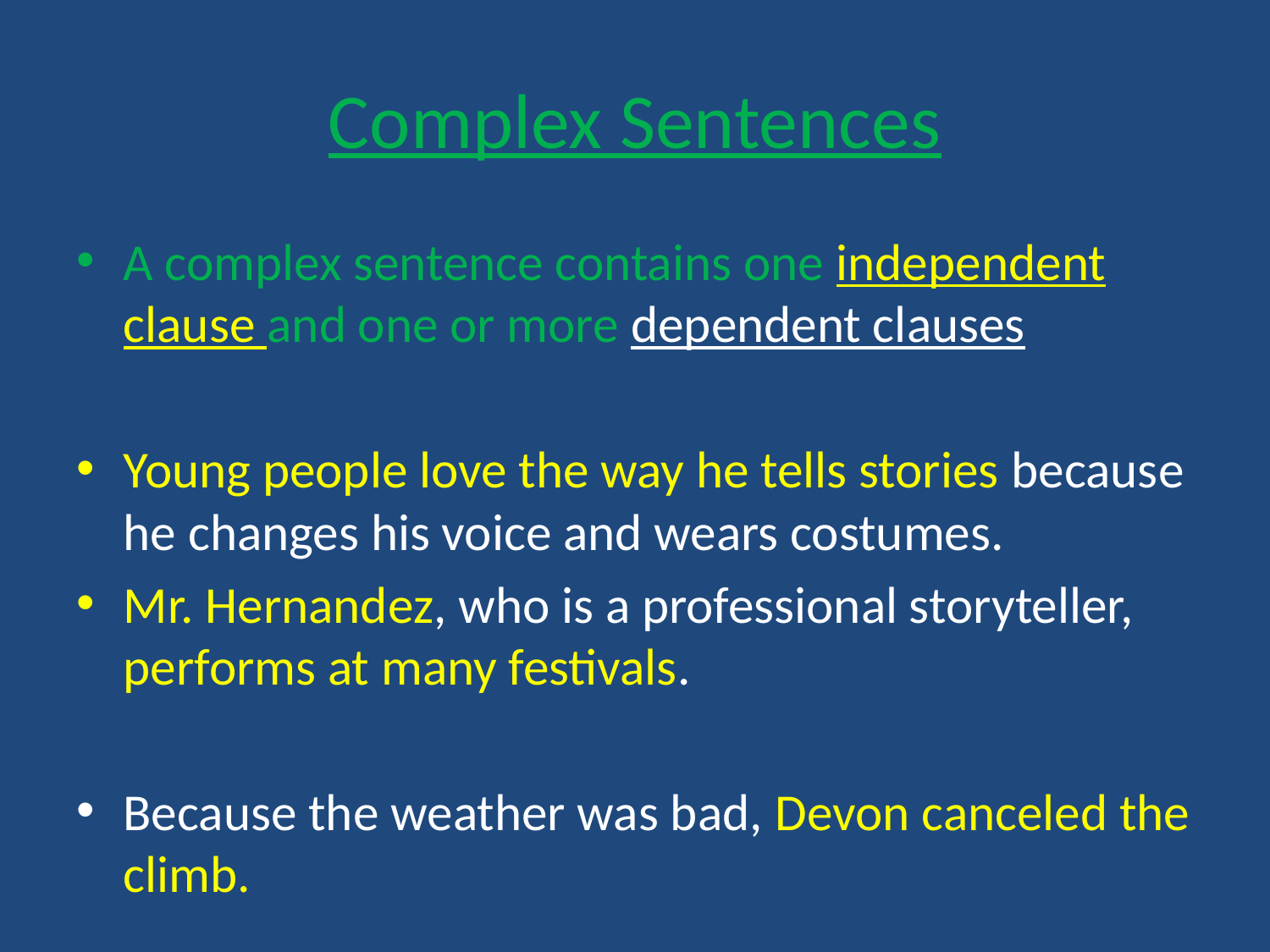

# Complex Sentences
A complex sentence contains one independent clause and one or more dependent clauses

Young people love the way he tells stories because he changes his voice and wears costumes.
Mr. Hernandez, who is a professional storyteller, performs at many festivals.

Because the weather was bad, Devon canceled the climb.